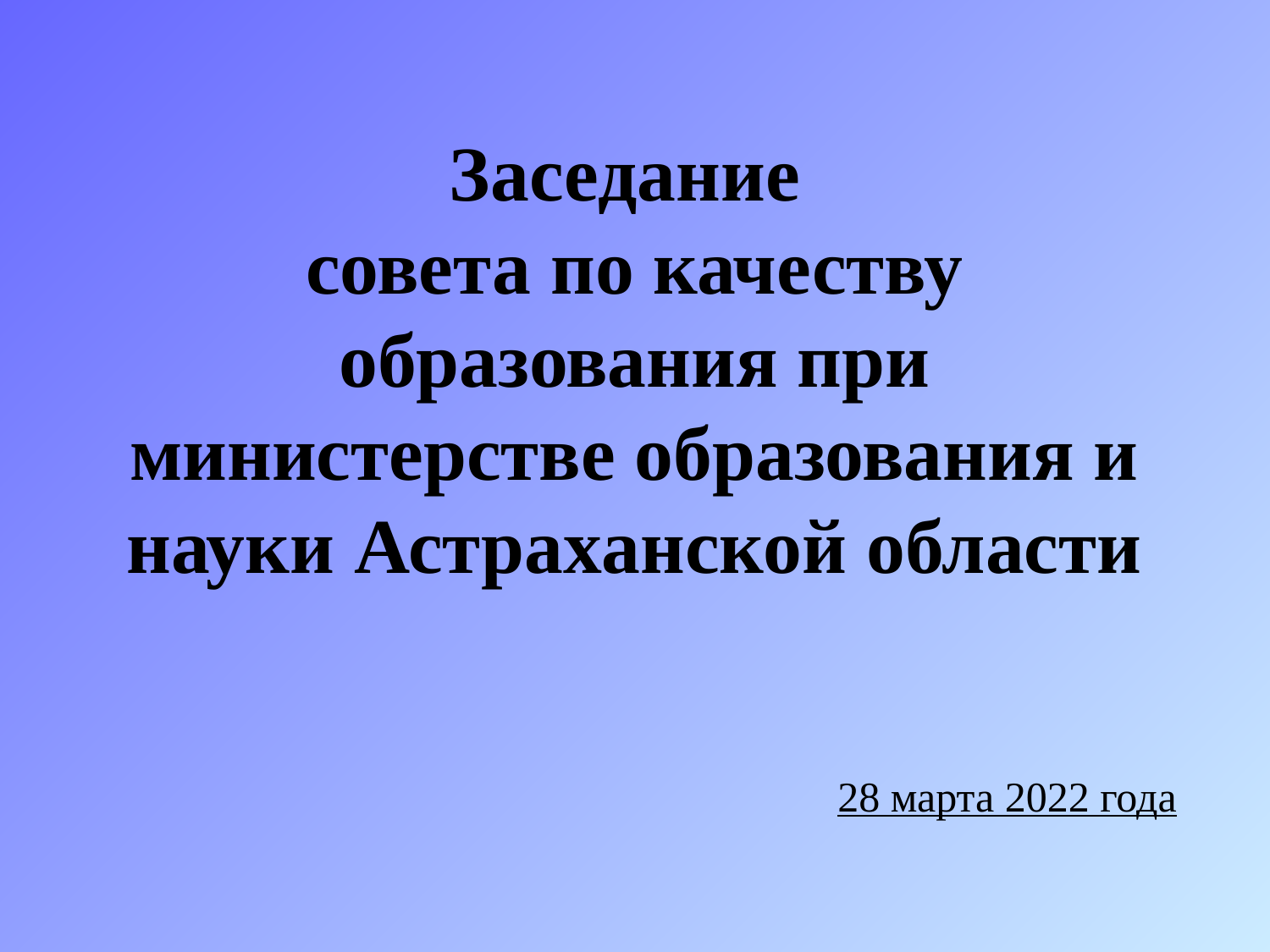

# Заседание совета по качеству образования при министерстве образования и науки Астраханской области

28 марта 2022 года